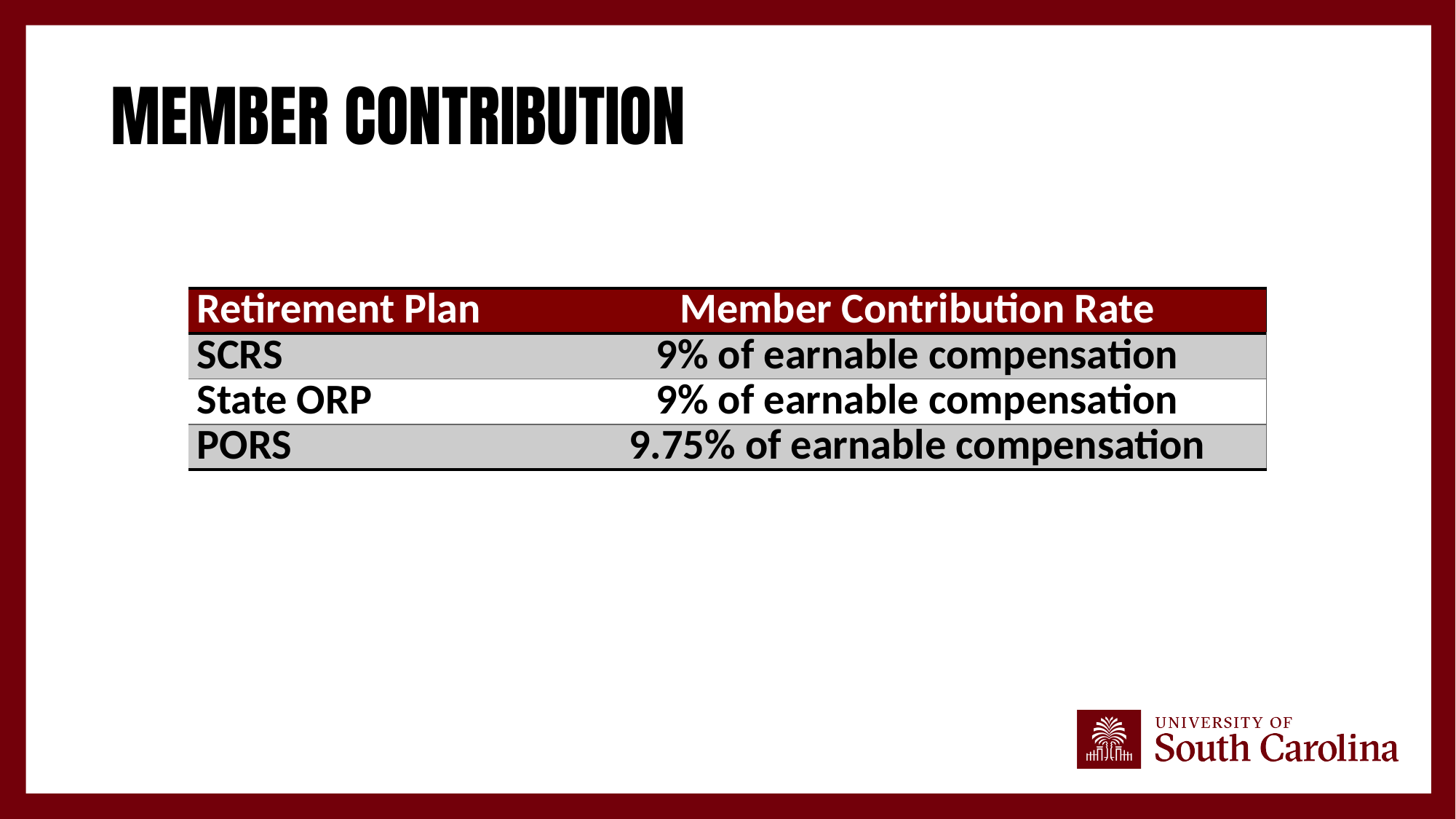

# Member Contribution
| Retirement Plan | Member Contribution Rate |
| --- | --- |
| SCRS | 9% of earnable compensation |
| State ORP | 9% of earnable compensation |
| PORS | 9.75% of earnable compensation |